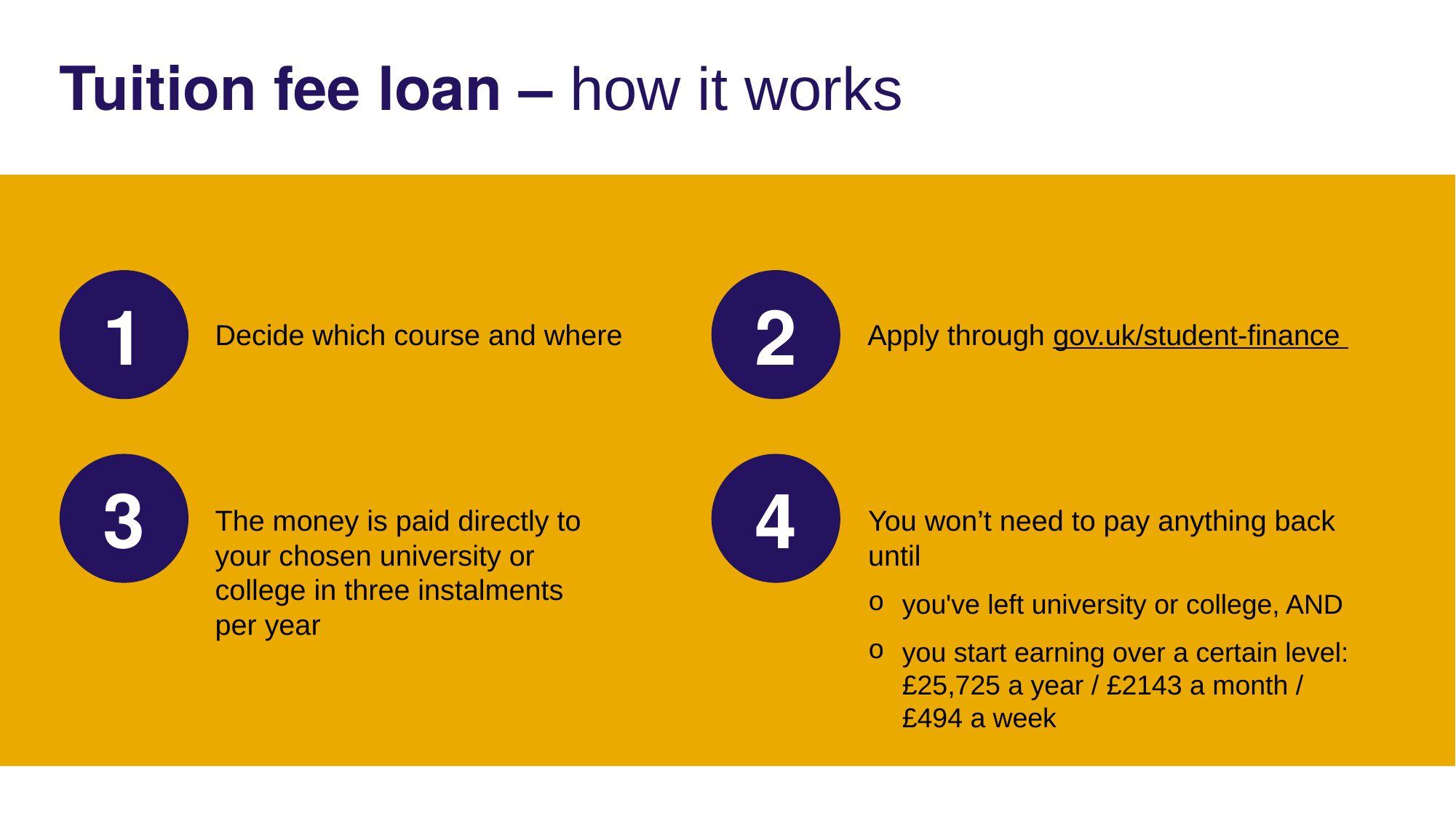

# Tuition fee loan – how it works

1
2
Decide which course and where
Apply through gov.uk/student-finance
3
4
The money is paid directly to your chosen university or college in three instalments per year
You won’t need to pay anything back until
you've left university or college, AND
you start earning over a certain level:
£25,725 a year / £2143 a month / £494 a week